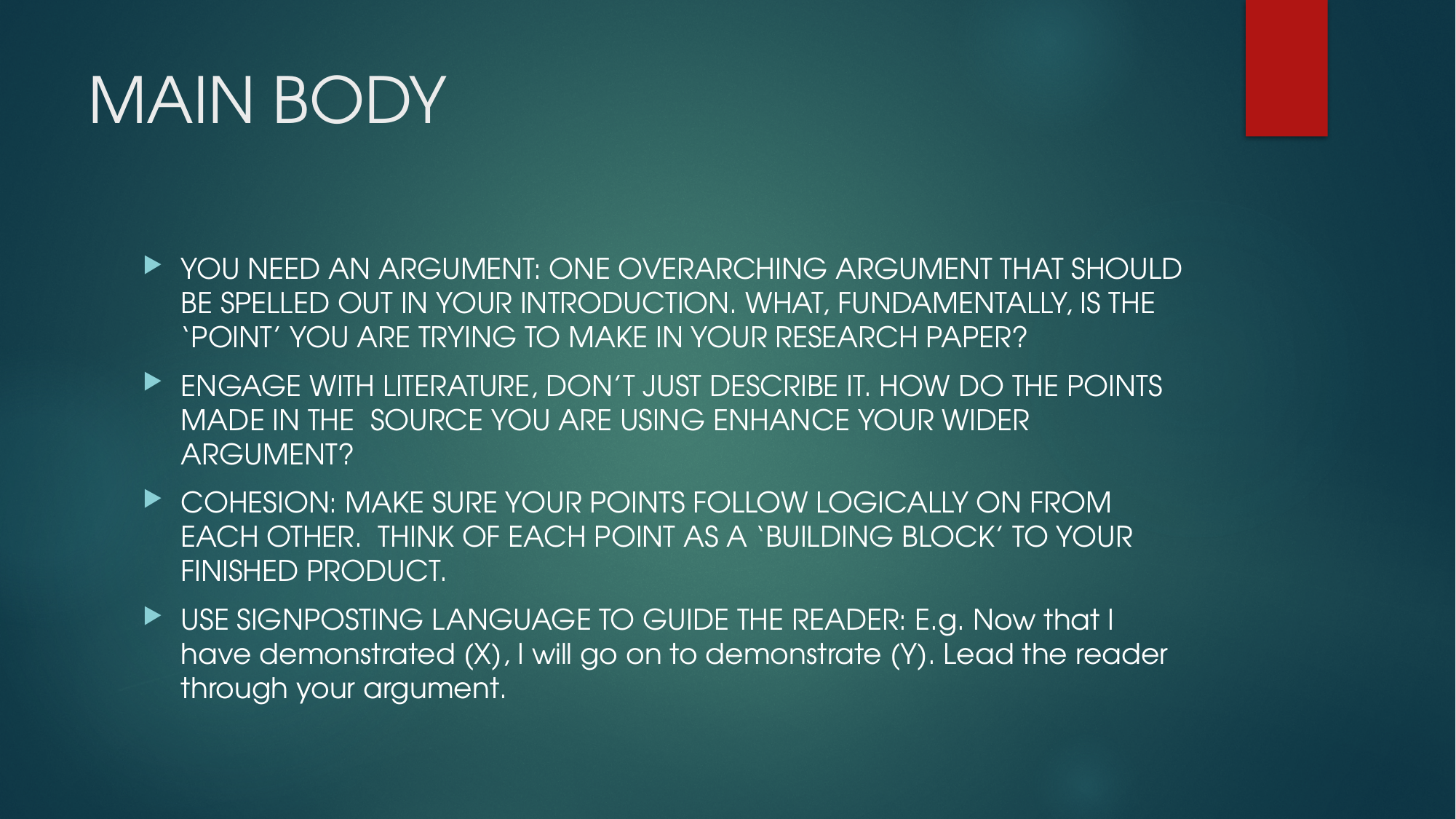

# MAIN BODY
YOU NEED AN ARGUMENT: ONE OVERARCHING ARGUMENT THAT SHOULD BE SPELLED OUT IN YOUR INTRODUCTION. WHAT, FUNDAMENTALLY, IS THE ‘POINT’ YOU ARE TRYING TO MAKE IN YOUR RESEARCH PAPER?
ENGAGE WITH LITERATURE, DON’T JUST DESCRIBE IT. HOW DO THE POINTS MADE IN THE  SOURCE YOU ARE USING ENHANCE YOUR WIDER ARGUMENT?
COHESION: MAKE SURE YOUR POINTS FOLLOW LOGICALLY ON FROM EACH OTHER.  THINK OF EACH POINT AS A ‘BUILDING BLOCK’ TO YOUR FINISHED PRODUCT.
USE SIGNPOSTING LANGUAGE TO GUIDE THE READER: E.g. Now that I have demonstrated (X), I will go on to demonstrate (Y). Lead the reader through your argument.